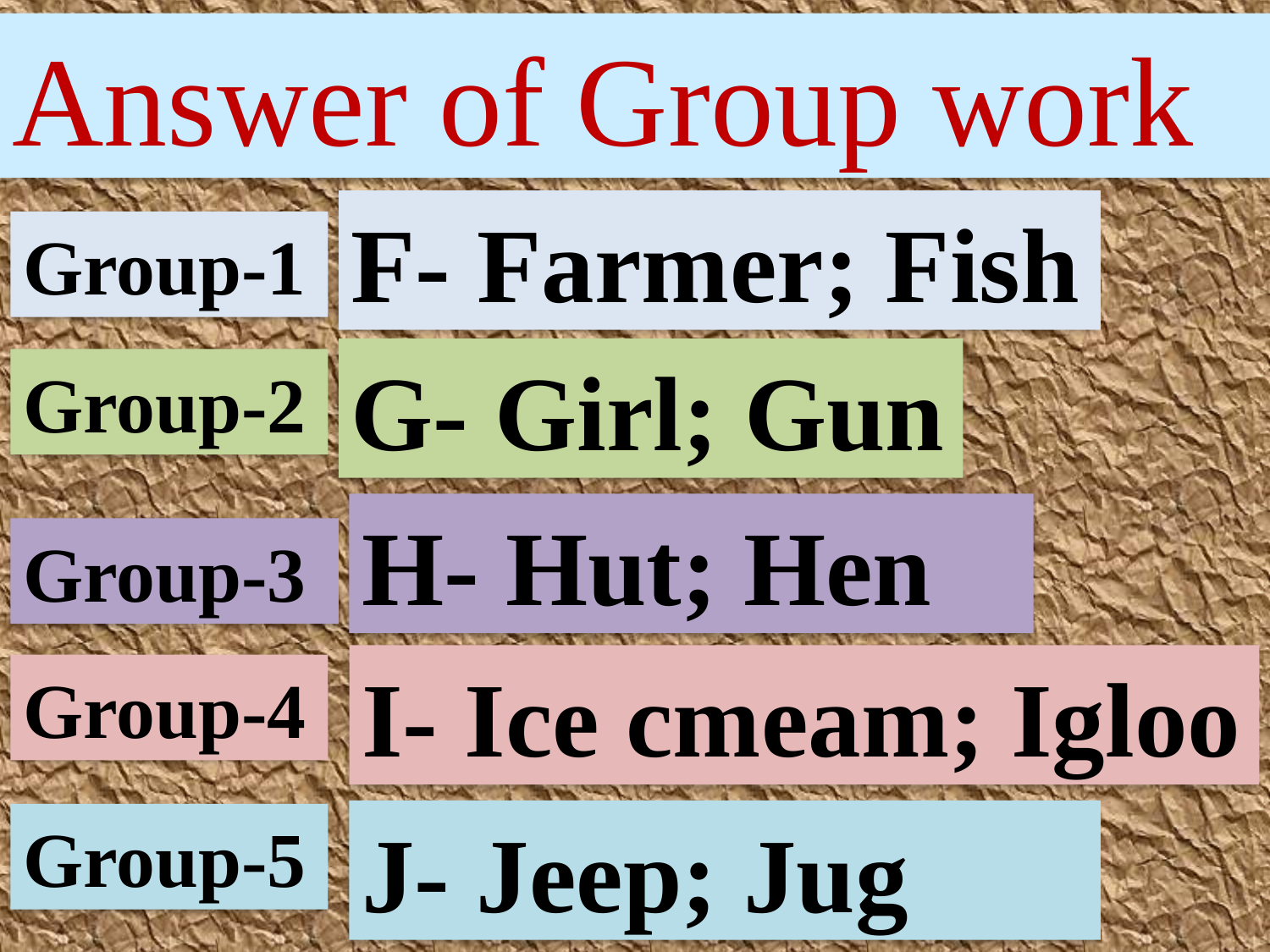

Answer of Group work
F- Farmer; Fish
Group-1
G- Girl; Gun
Group-2
H- Hut; Hen
Group-3
I- Ice cmeam; Igloo
Group-4
J- Jeep; Jug
Group-5